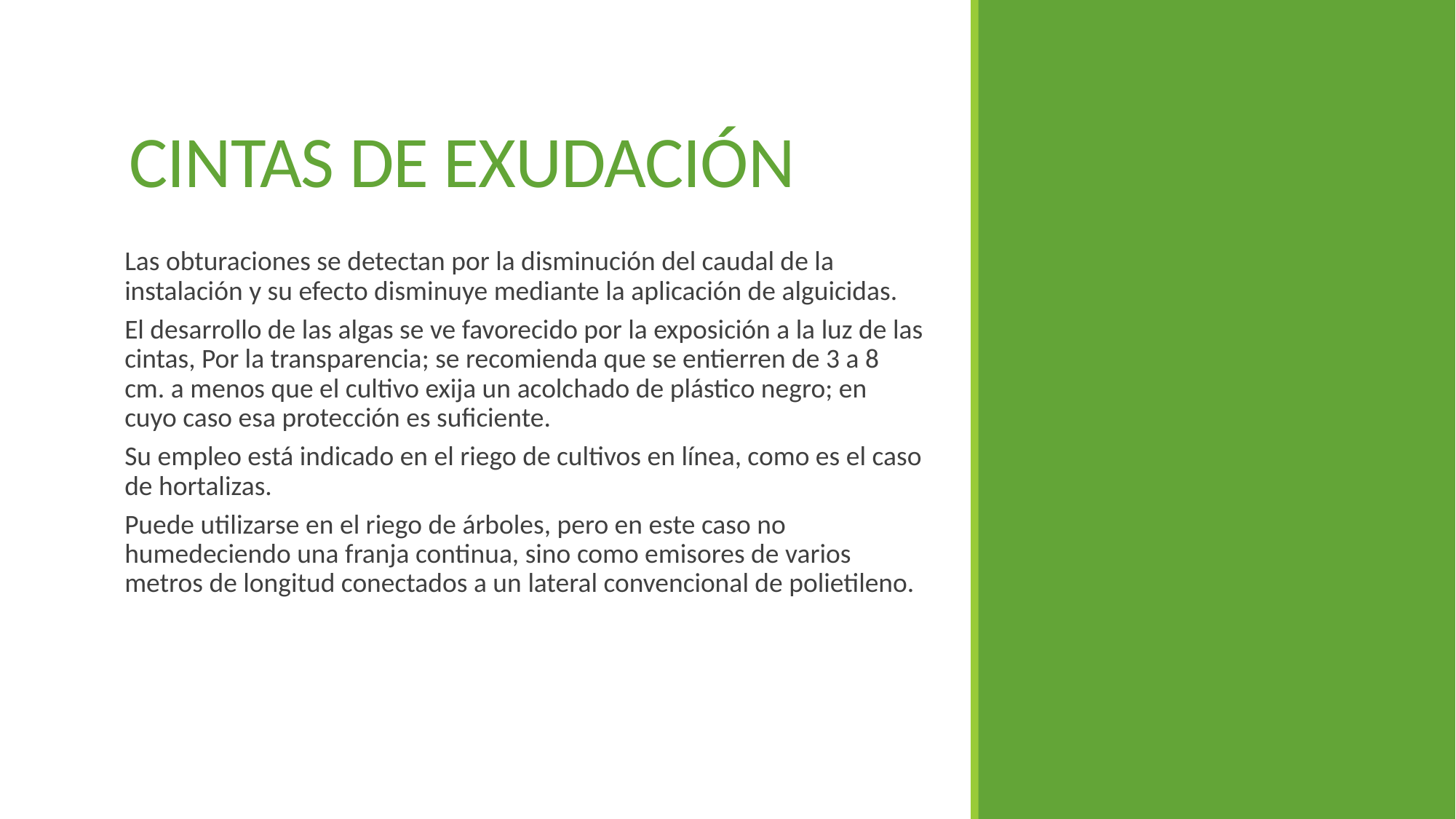

CINTAS DE EXUDACIÓN
Las obturaciones se detectan por la disminución del caudal de la instalación y su efecto disminuye mediante la aplicación de alguicidas.
El desarrollo de las algas se ve favorecido por la exposición a la luz de las cintas, Por la transparencia; se recomienda que se entierren de 3 a 8 cm. a menos que el cultivo exija un acolchado de plástico negro; en cuyo caso esa protección es suficiente.
Su empleo está indicado en el riego de cultivos en línea, como es el caso de hortalizas.
Puede utilizarse en el riego de árboles, pero en este caso no humedeciendo una franja continua, sino como emisores de varios metros de longitud conectados a un lateral convencional de polietileno.